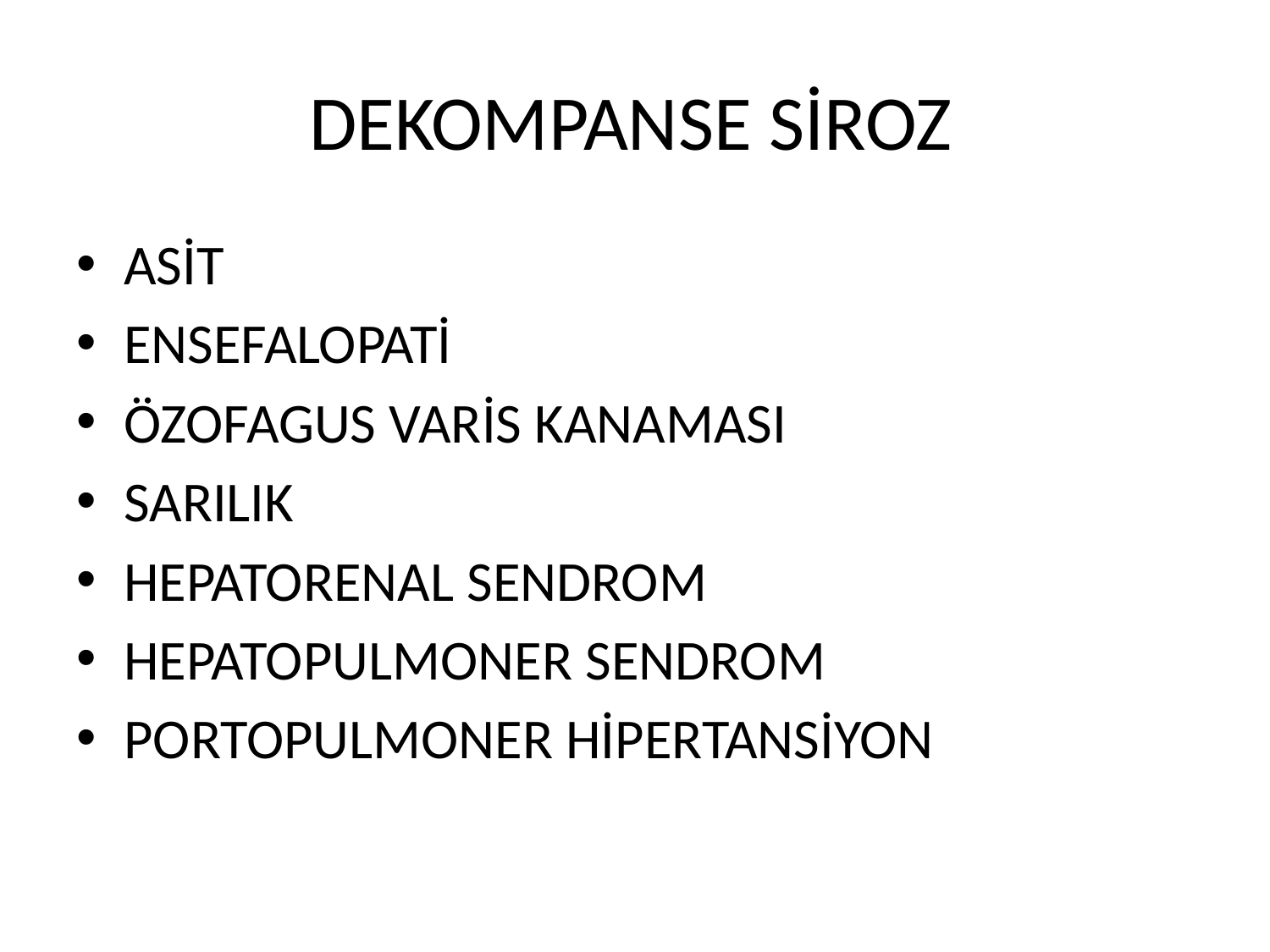

# DEKOMPANSE SİROZ
ASİT
ENSEFALOPATİ
ÖZOFAGUS VARİS KANAMASI
SARILIK
HEPATORENAL SENDROM
HEPATOPULMONER SENDROM
PORTOPULMONER HİPERTANSİYON